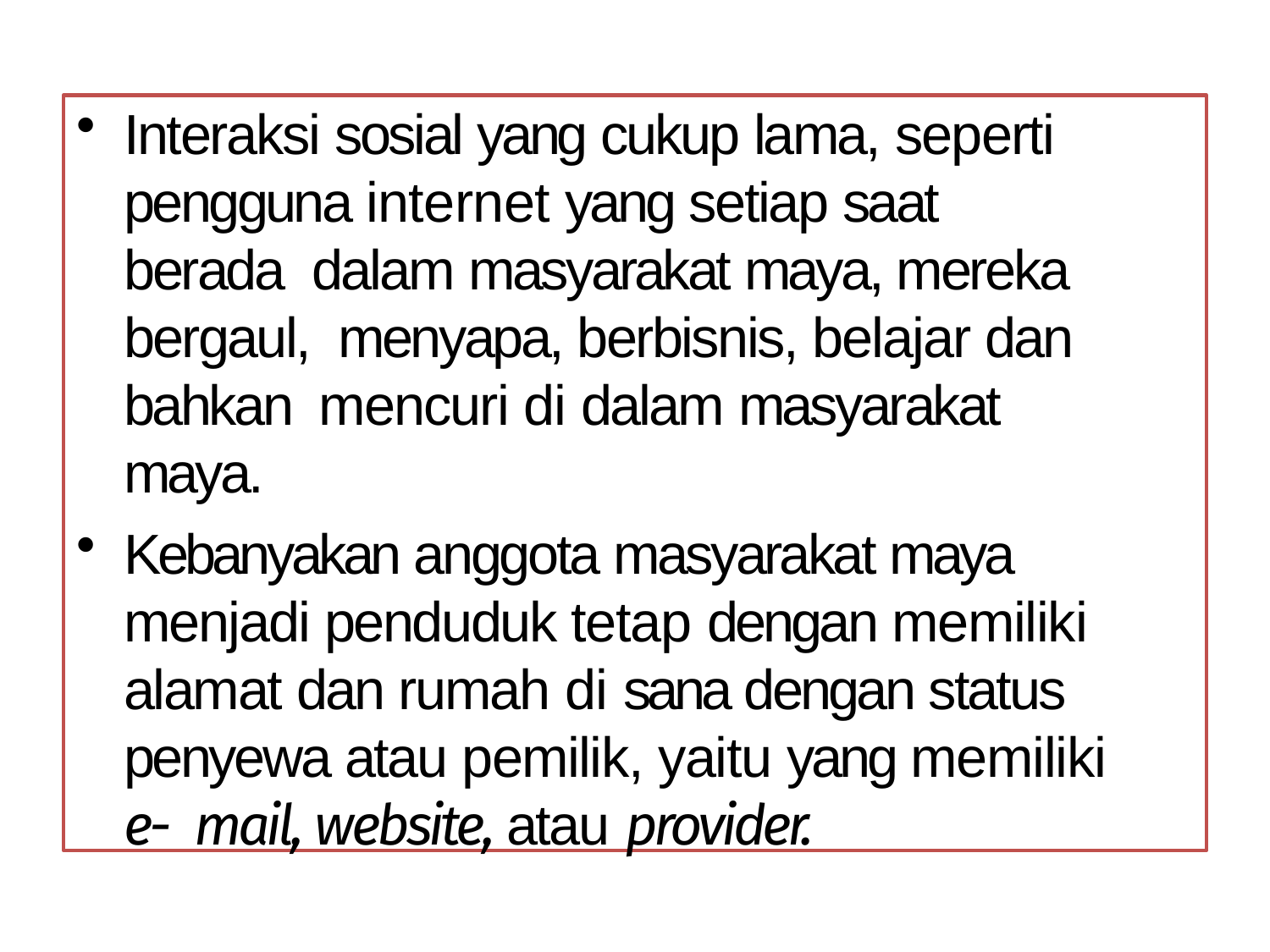

Interaksi sosial yang cukup lama, seperti  pengguna internet yang setiap saat berada  dalam masyarakat maya, mereka bergaul,  menyapa, berbisnis, belajar dan bahkan  mencuri di dalam masyarakat maya.
Kebanyakan anggota masyarakat maya  menjadi penduduk tetap dengan memiliki  alamat dan rumah di sana dengan status  penyewa atau pemilik, yaitu yang memiliki e-  mail, website, atau provider.